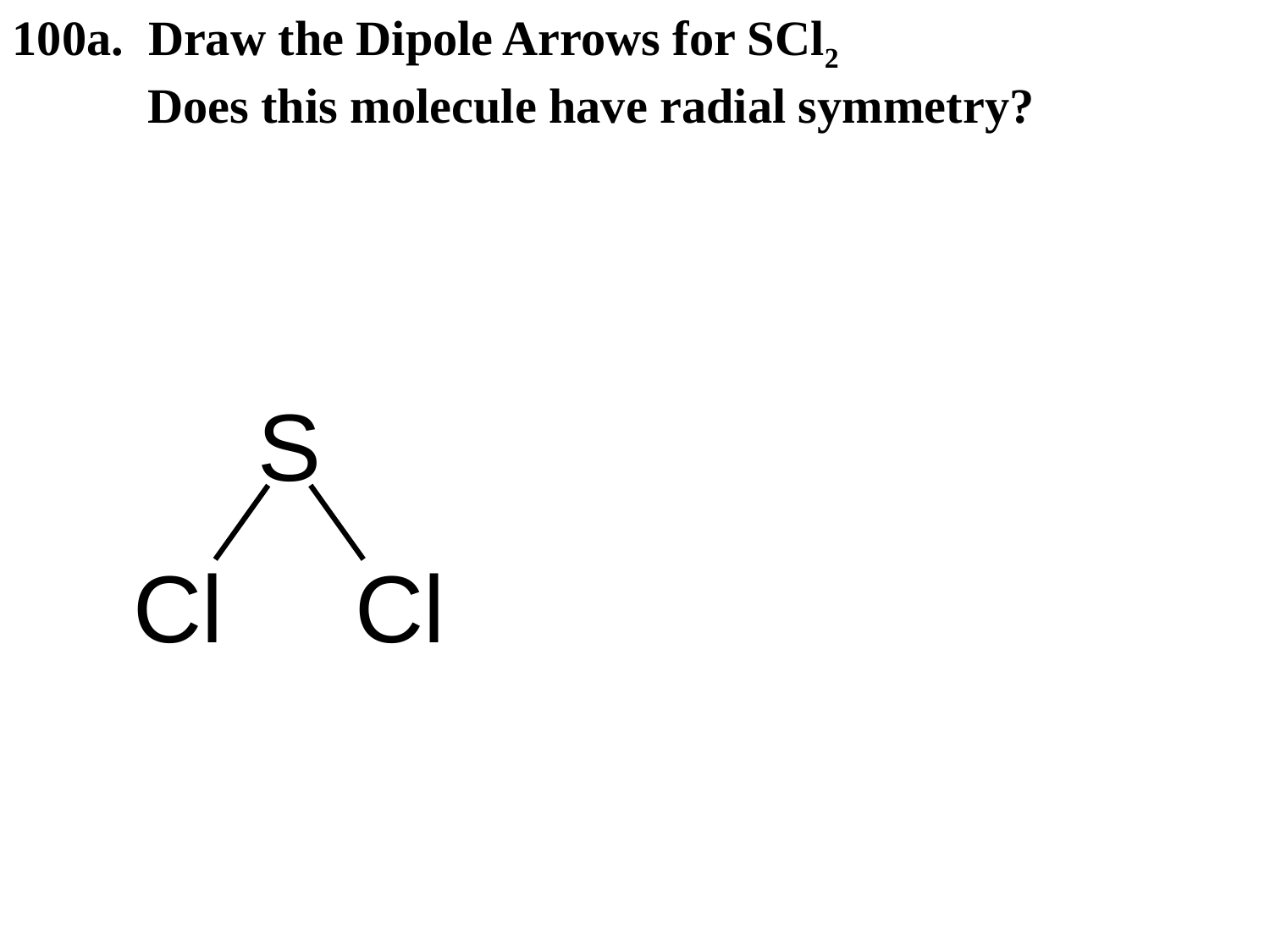

100a.  Draw the Dipole Arrows for SCl2
           Does this molecule have radial symmetry?

S
Cl     Cl